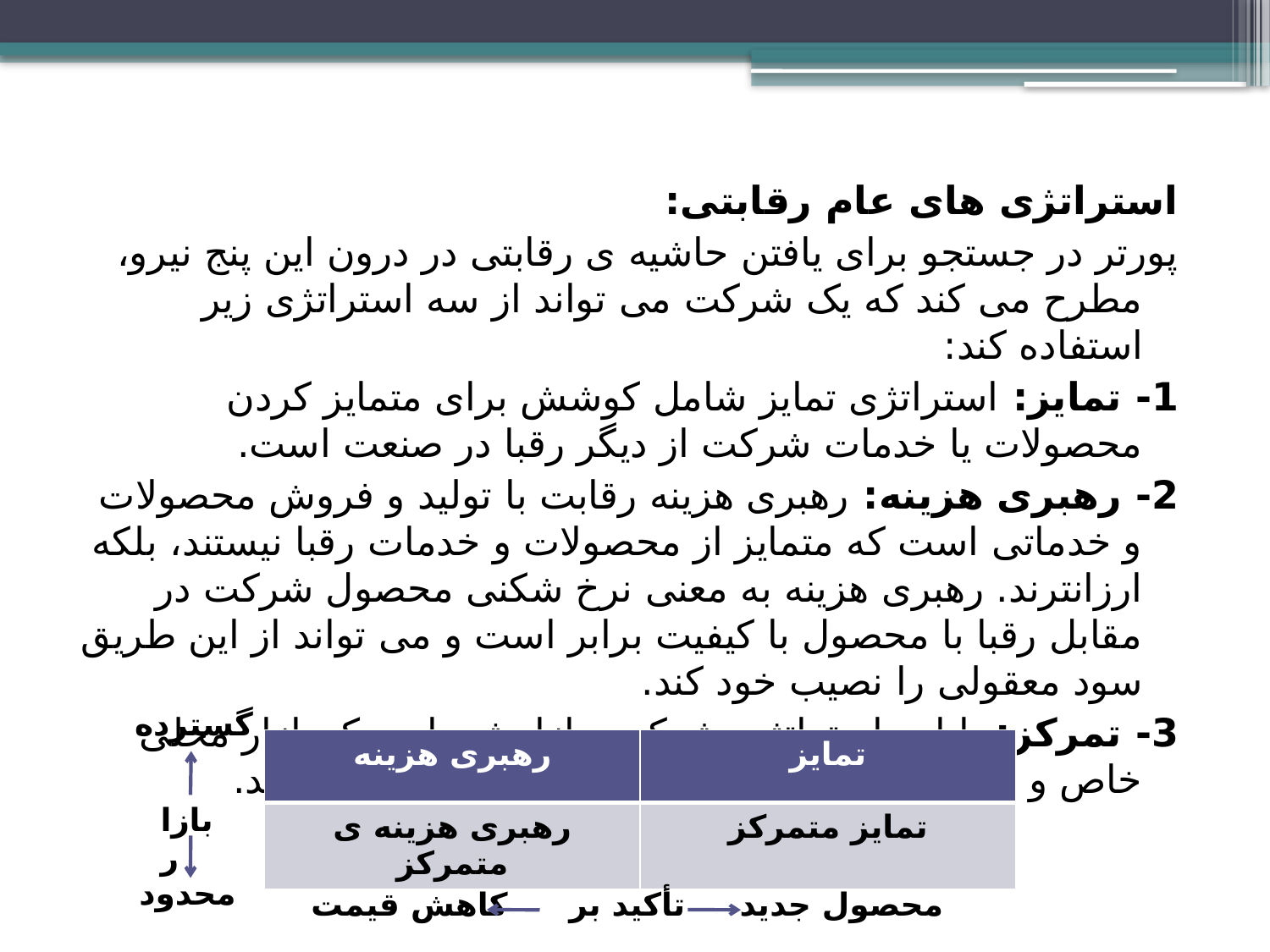

استراتژی های عام رقابتی:
پورتر در جستجو برای یافتن حاشیه ی رقابتی در درون این پنج نیرو، مطرح می کند که یک شرکت می تواند از سه استراتژی زیر استفاده کند:
1- تمایز: استراتژی تمایز شامل کوشش برای متمایز کردن محصولات یا خدمات شرکت از دیگر رقبا در صنعت است.
2- رهبری هزینه: رهبری هزینه رقابت با تولید و فروش محصولات و خدماتی است که متمایز از محصولات و خدمات رقبا نیستند، بلکه ارزانترند. رهبری هزینه به معنی نرخ شکنی محصول شرکت در مقابل رقبا با محصول با کیفیت برابر است و می تواند از این طریق سود معقولی را نصیب خود کند.
3- تمرکز: با این استراتژی شرکت، بازارش را به یک بازار محلی خاص و یا یک گروه از خریداران محدود و متمرکز می کند.

گسترده
| رهبری هزینه | تمایز |
| --- | --- |
| رهبری هزینه ی متمرکز | تمایز متمرکز |
بازار
محدود
کاهش قیمت
تأکید بر
محصول جدید